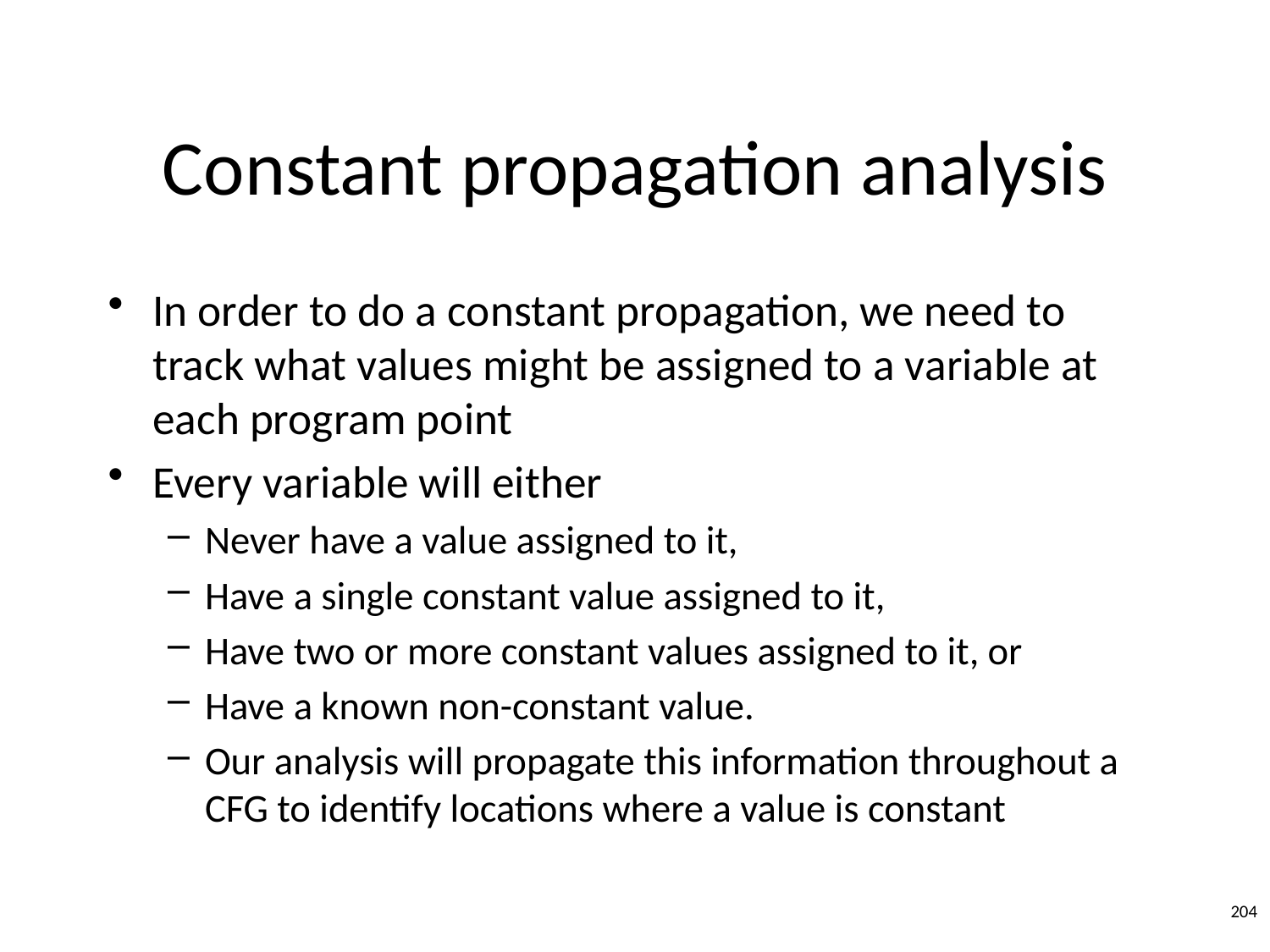

# Constant propagation analysis
In order to do a constant propagation, we need to track what values might be assigned to a variable at each program point
Every variable will either
Never have a value assigned to it,
Have a single constant value assigned to it,
Have two or more constant values assigned to it, or
Have a known non-constant value.
Our analysis will propagate this information throughout a CFG to identify locations where a value is constant
204